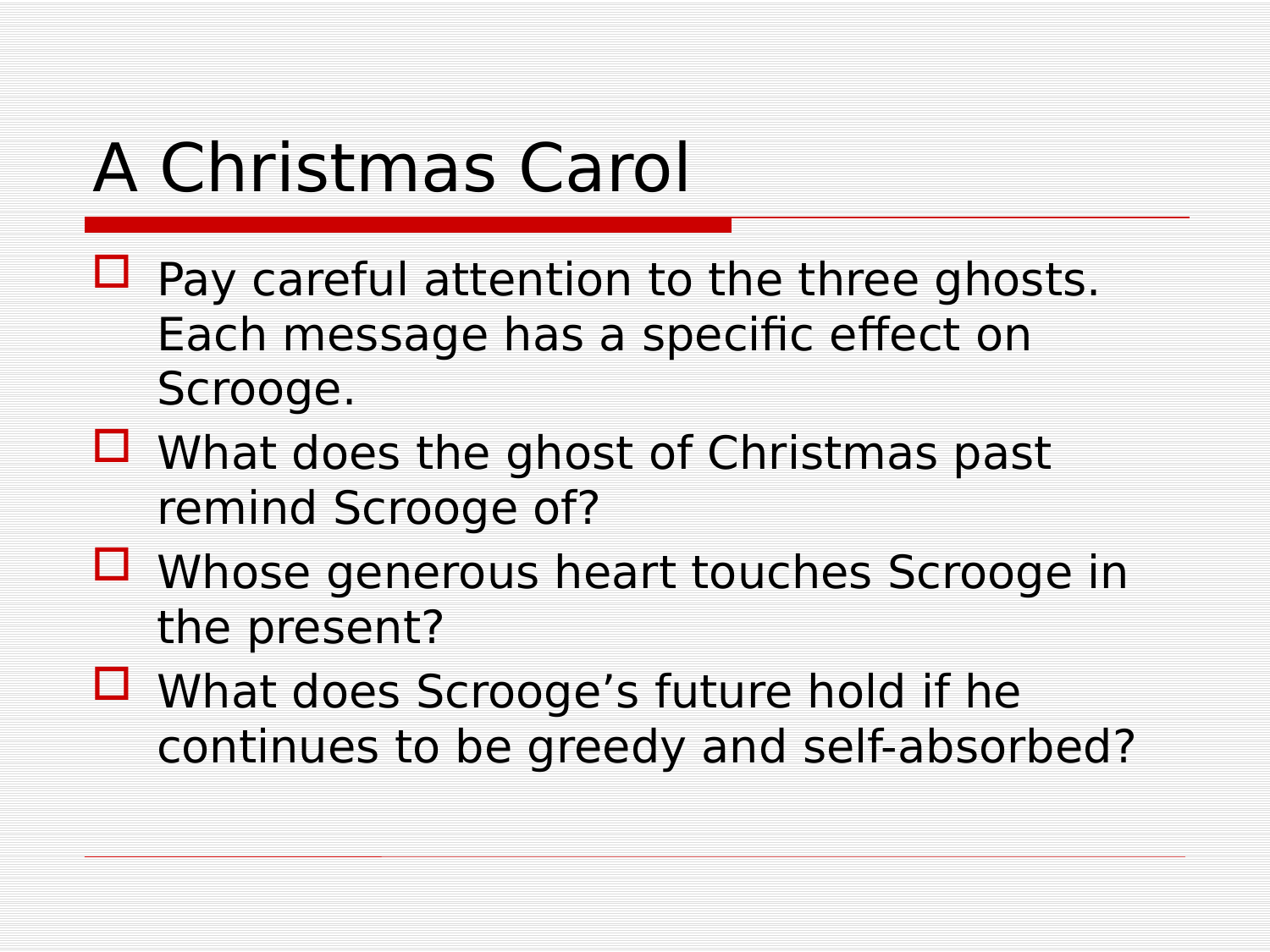

# A Christmas Carol
Pay careful attention to the three ghosts.  Each message has a specific effect on Scrooge.
What does the ghost of Christmas past remind Scrooge of?
Whose generous heart touches Scrooge in the present?
What does Scrooge’s future hold if he continues to be greedy and self-absorbed?